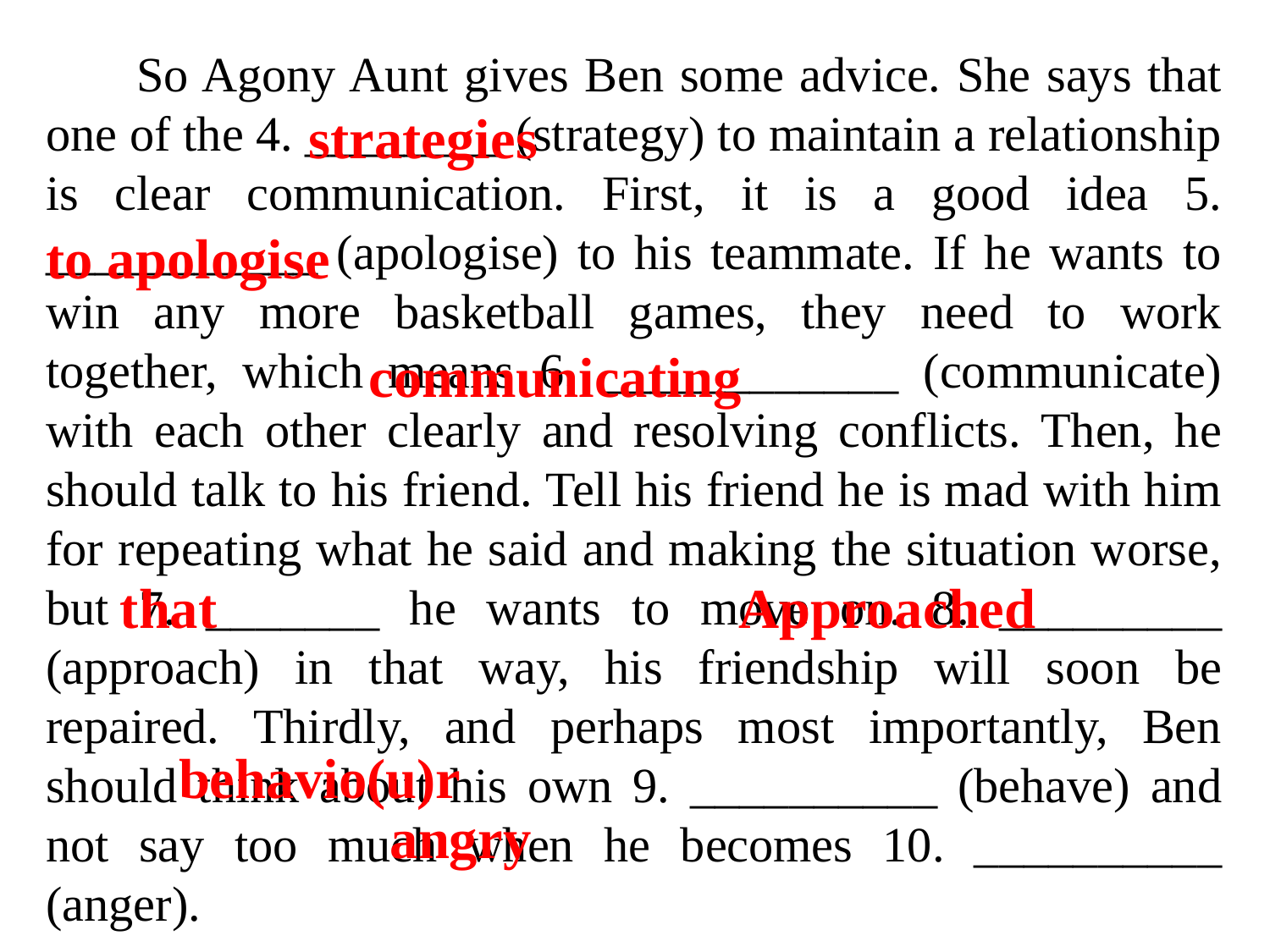

So Agony Aunt gives Ben some advice. She says that one of the 4. ________ (strategy) to maintain a relationship is clear communication. First, it is a good idea 5. ___________ (apologise) to his teammate. If he wants to win any more basketball games, they need to work together, which means 6. ____________ (communicate) with each other clearly and resolving conflicts. Then, he should talk to his friend. Tell his friend he is mad with him for repeating what he said and making the situation worse, but 7. _______ he wants to move on. 8. _________ (approach) in that way, his friendship will soon be repaired. Thirdly, and perhaps most importantly, Ben should think about his own 9. __________ (behave) and not say too much when he becomes 10. __________ (anger).
strategies
to apologise
communicating
that
Approached
behavio(u)r
angry